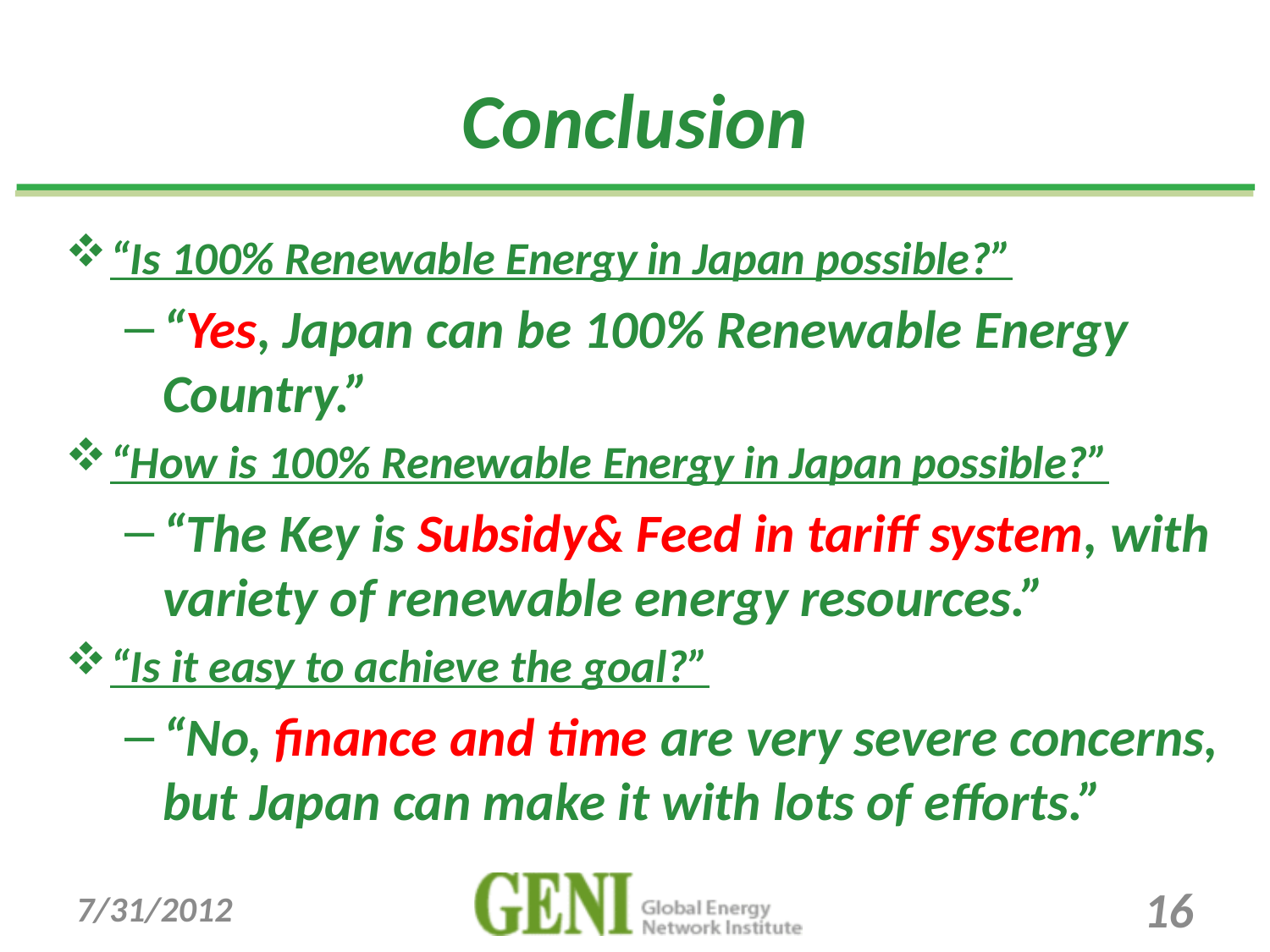

# Conclusion
“Is 100% Renewable Energy in Japan possible?”
“Yes, Japan can be 100% Renewable Energy Country.”
“How is 100% Renewable Energy in Japan possible?”
“The Key is Subsidy& Feed in tariff system, with variety of renewable energy resources.”
“Is it easy to achieve the goal?”
“No, finance and time are very severe concerns, but Japan can make it with lots of efforts.”
7/31/2012
16